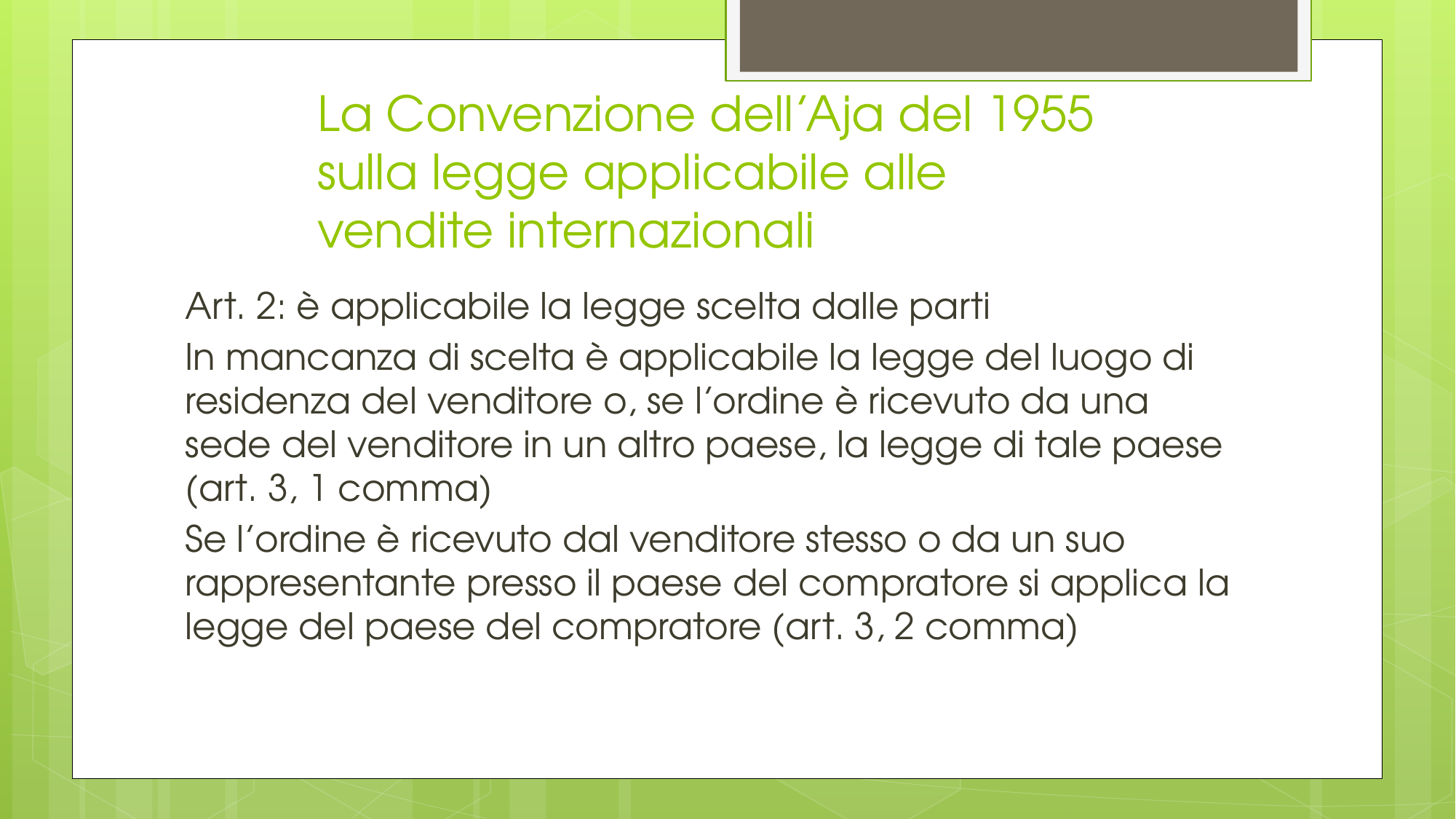

# La Convenzione dell’Aja del 1955 sulla legge applicabile alle vendite internazionali
Art. 2: è applicabile la legge scelta dalle parti
In mancanza di scelta è applicabile la legge del luogo di residenza del venditore o, se l’ordine è ricevuto da una sede del venditore in un altro paese, la legge di tale paese (art. 3, 1 comma)
Se l’ordine è ricevuto dal venditore stesso o da un suo rappresentante presso il paese del compratore si applica la legge del paese del compratore (art. 3, 2 comma)